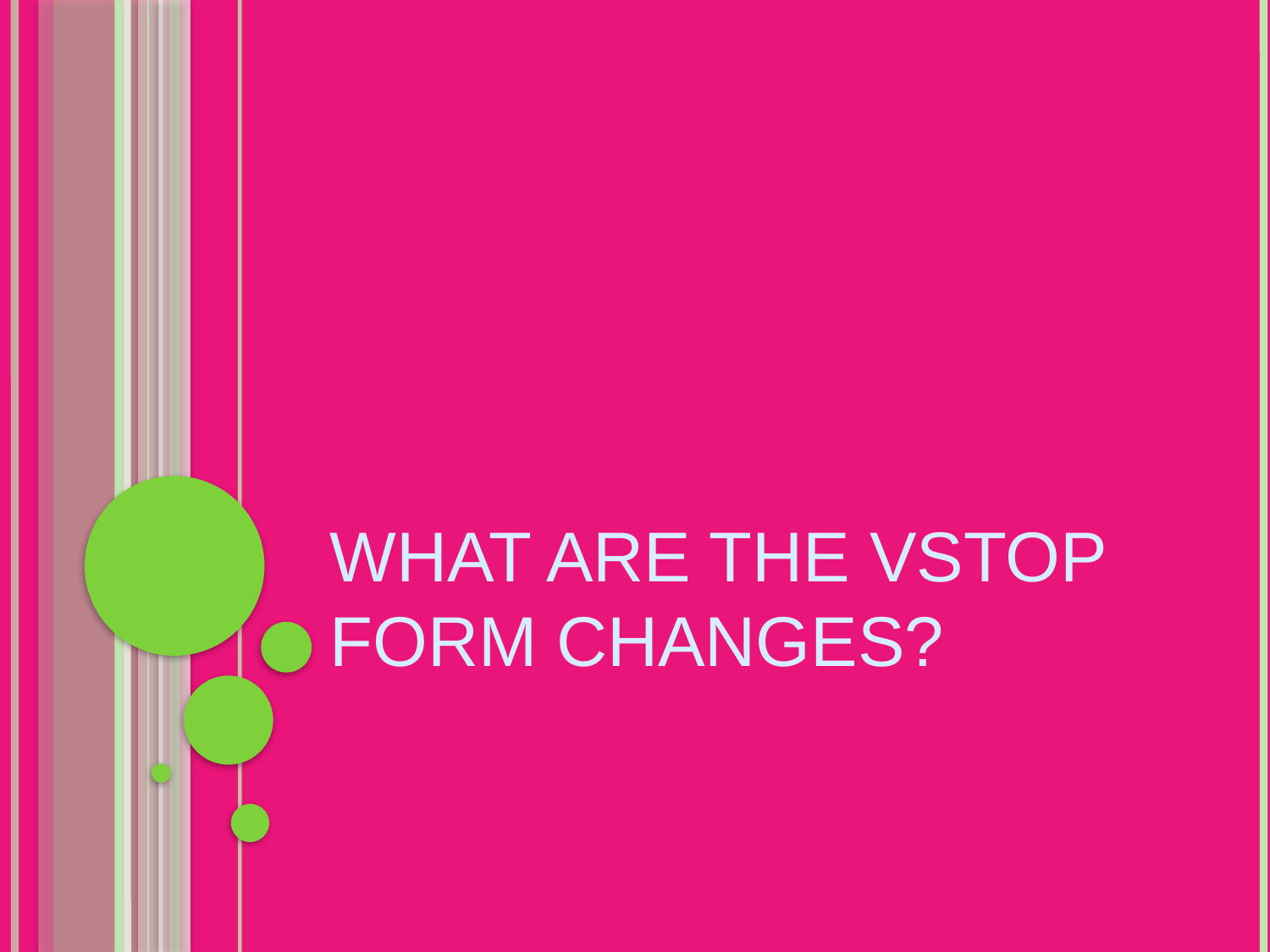

# What are the VSTOP Form Changes?